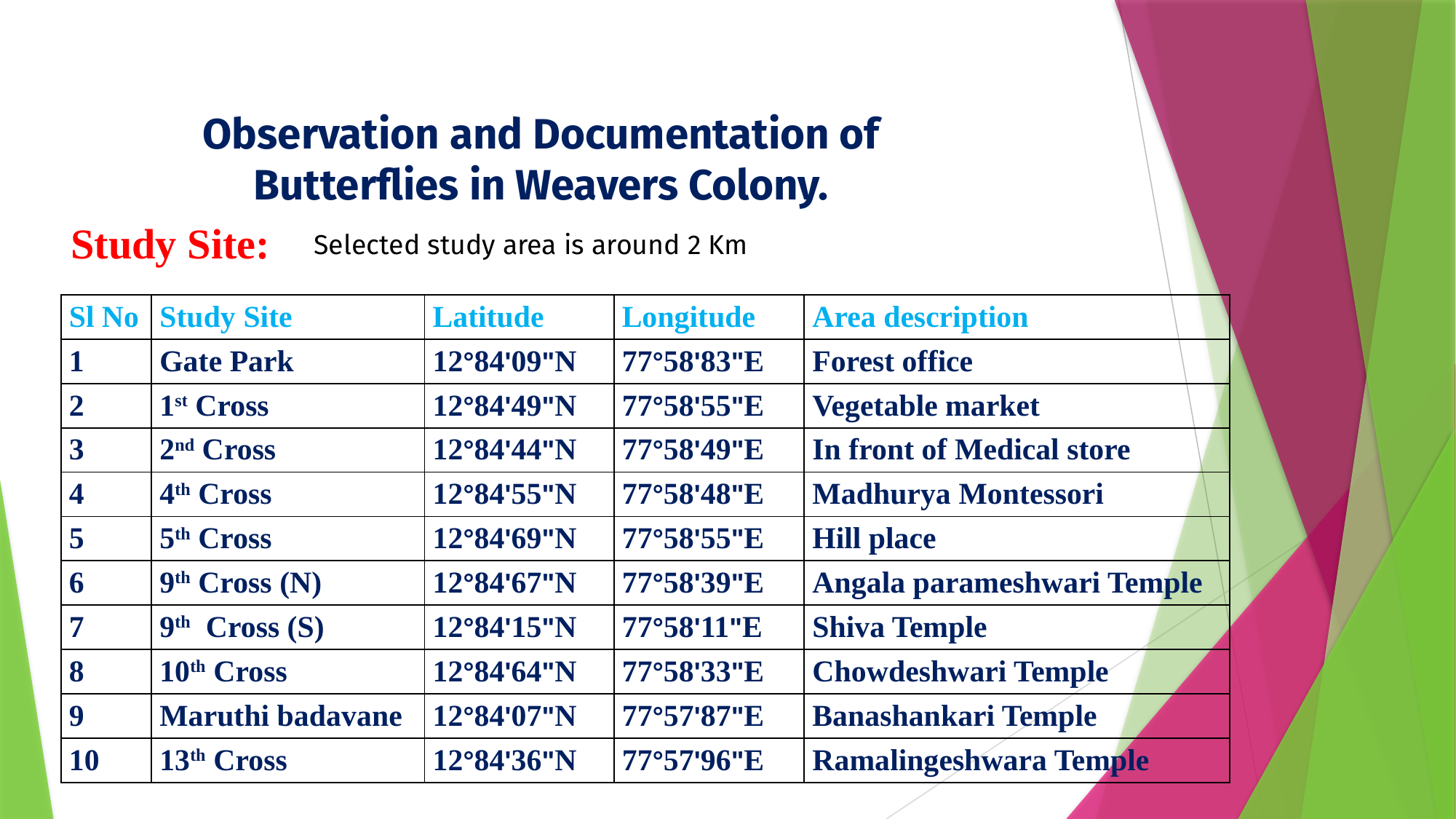

# OBJECTIVES
Observation and Documentation of Butterflies in Weavers Colony.
Study Site:
Selected study area is around 2 Km
| Sl No | Study Site | Latitude | Longitude | Area description |
| --- | --- | --- | --- | --- |
| 1 | Gate Park | 12°84'09"N | 77°58'83"E | Forest office |
| 2 | 1st Cross | 12°84'49"N | 77°58'55"E | Vegetable market |
| 3 | 2nd Cross | 12°84'44"N | 77°58'49"E | In front of Medical store |
| 4 | 4th Cross | 12°84'55"N | 77°58'48"E | Madhurya Montessori |
| 5 | 5th Cross | 12°84'69"N | 77°58'55"E | Hill place |
| 6 | 9th Cross (N) | 12°84'67"N | 77°58'39"E | Angala parameshwari Temple |
| 7 | 9th Cross (S) | 12°84'15"N | 77°58'11"E | Shiva Temple |
| 8 | 10th Cross | 12°84'64"N | 77°58'33"E | Chowdeshwari Temple |
| 9 | Maruthi badavane | 12°84'07"N | 77°57'87"E | Banashankari Temple |
| 10 | 13th Cross | 12°84'36"N | 77°57'96"E | Ramalingeshwara Temple |